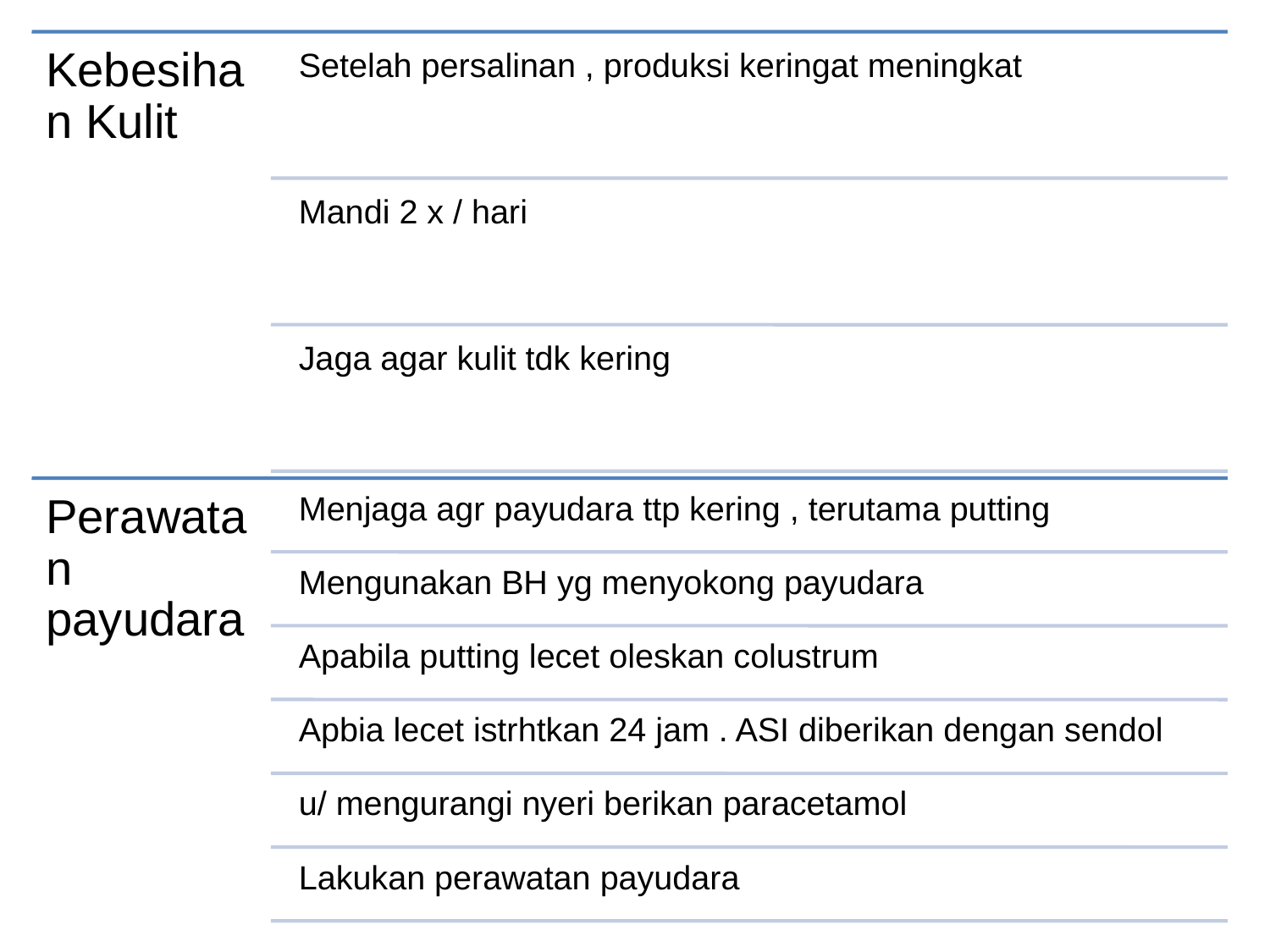

Kebesihan Kulit
Setelah persalinan , produksi keringat meningkat
Mandi 2 x / hari
Jaga agar kulit tdk kering
Perawatan payudara
Menjaga agr payudara ttp kering , terutama putting
Mengunakan BH yg menyokong payudara
Apabila putting lecet oleskan colustrum
Apbia lecet istrhtkan 24 jam . ASI diberikan dengan sendol
u/ mengurangi nyeri berikan paracetamol
Lakukan perawatan payudara